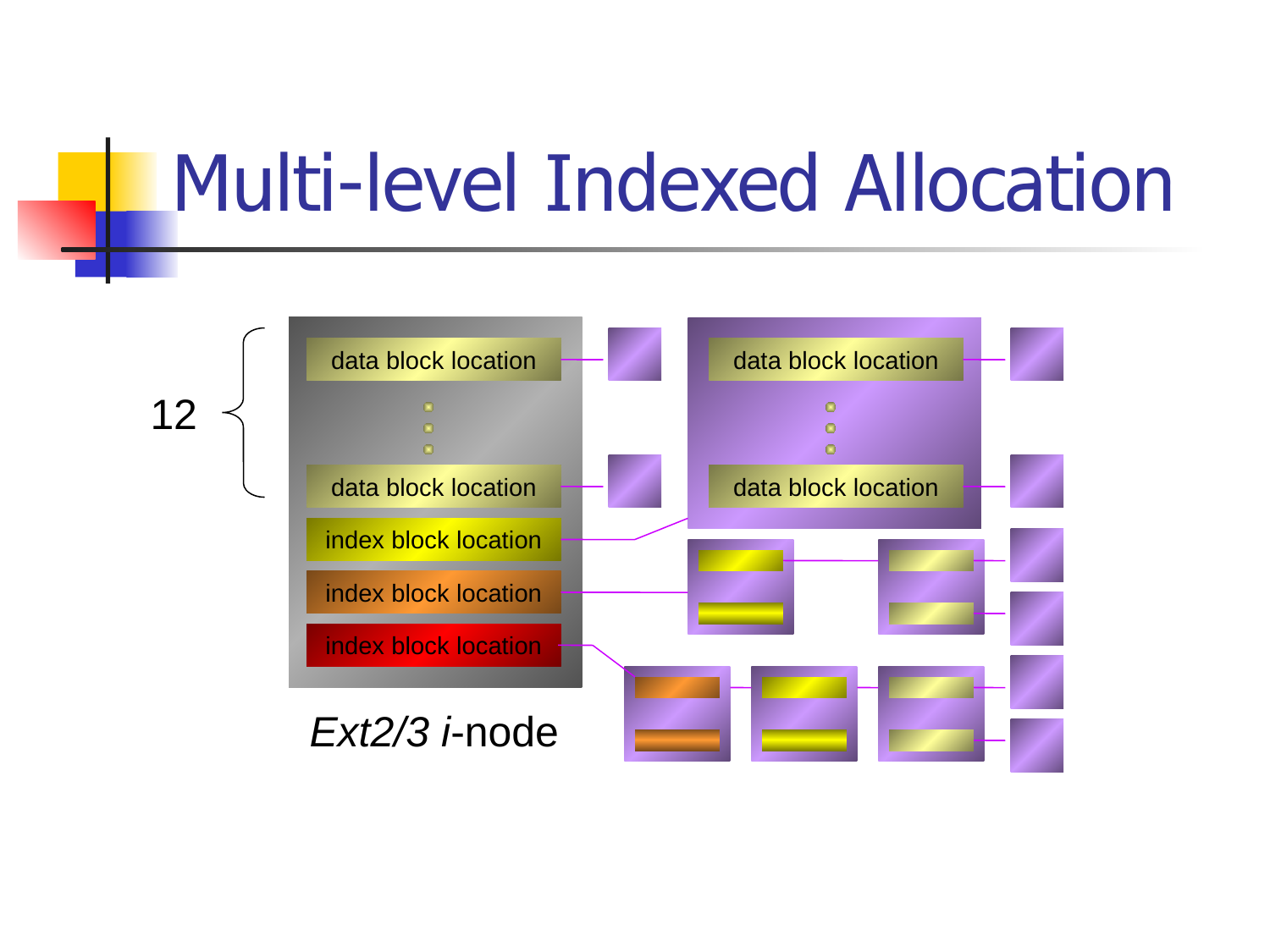

# Multi-level Indexed Allocation

data block location

data block location

12

data block location

data block location

index block location

index block location

index block location

data block location

data block location

data block location

data block location

index block location

index block location

index block location

Ext2/3 i-node